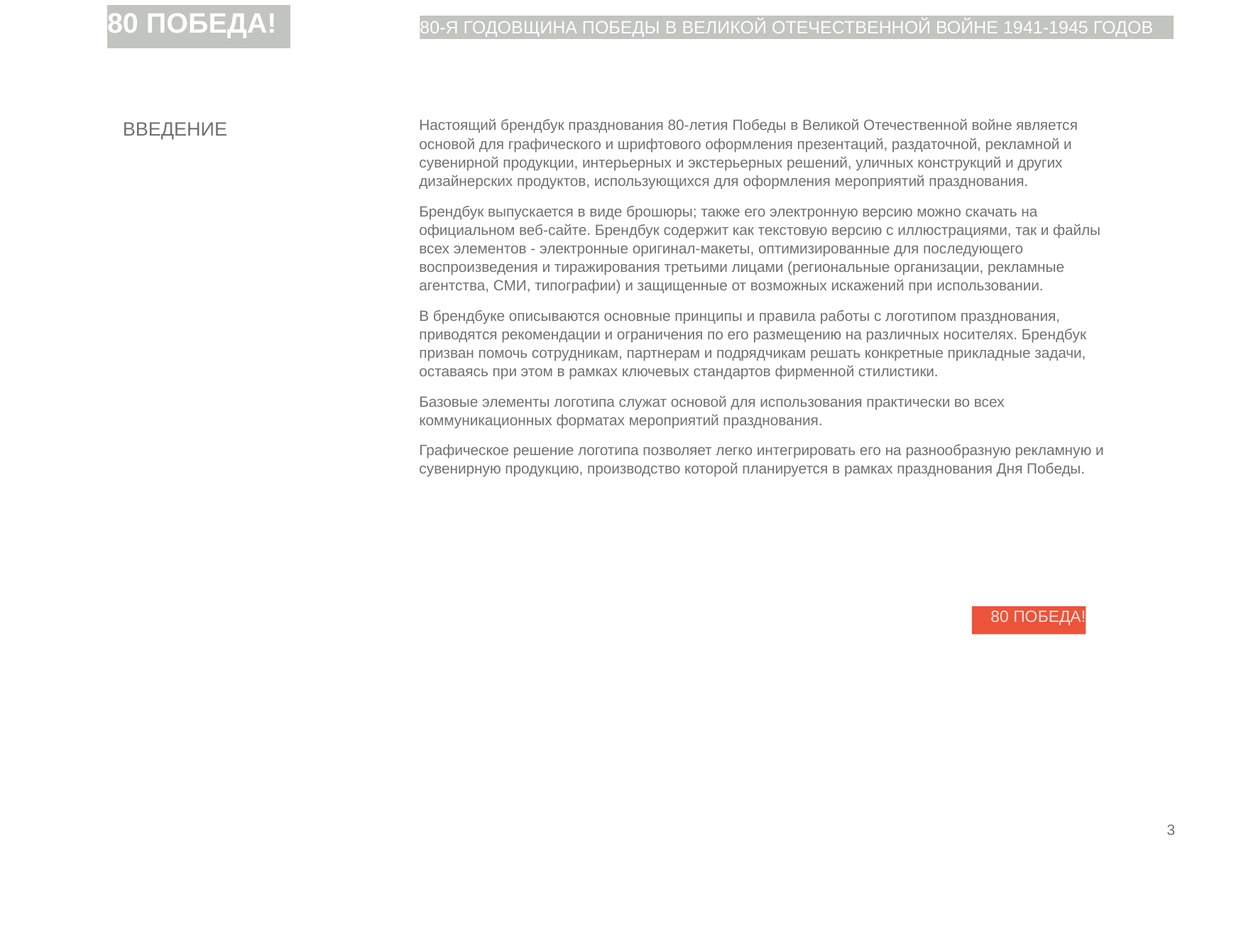

80 ПОБЕДА!
80-Я ГОДОВЩИНА ПОБЕДЫ В ВЕЛИКОЙ ОТЕЧЕСТВЕННОЙ ВОЙНЕ 1941-1945 ГОДОВ
Настоящий брендбук празднования 80-летия Победы в Великой Отечественной войне является основой для графического и шрифтового оформления презентаций, раздаточной, рекламной и сувенирной продукции, интерьерных и экстерьерных решений, уличных конструкций и других дизайнерских продуктов, использующихся для оформления мероприятий празднования.
Брендбук выпускается в виде брошюры; также его электронную версию можно скачать на официальном веб-сайте. Брендбук содержит как текстовую версию с иллюстрациями, так и файлы всех элементов - электронные оригинал-макеты, оптимизированные для последующего воспроизведения и тиражирования третьими лицами (региональные организации, рекламные агентства, СМИ, типографии) и защищенные от возможных искажений при использовании.
В брендбуке описываются основные принципы и правила работы с логотипом празднования, приводятся рекомендации и ограничения по его размещению на различных носителях. Брендбук призван помочь сотрудникам, партнерам и подрядчикам решать конкретные прикладные задачи, оставаясь при этом в рамках ключевых стандартов фирменной стилистики.
Базовые элементы логотипа служат основой для использования практически во всех коммуникационных форматах мероприятий празднования.
Графическое решение логотипа позволяет легко интегрировать его на разнообразную рекламную и сувенирную продукцию, производство которой планируется в рамках празднования Дня Победы.
ВВЕДЕНИЕ
80 ПОБЕДА!
3